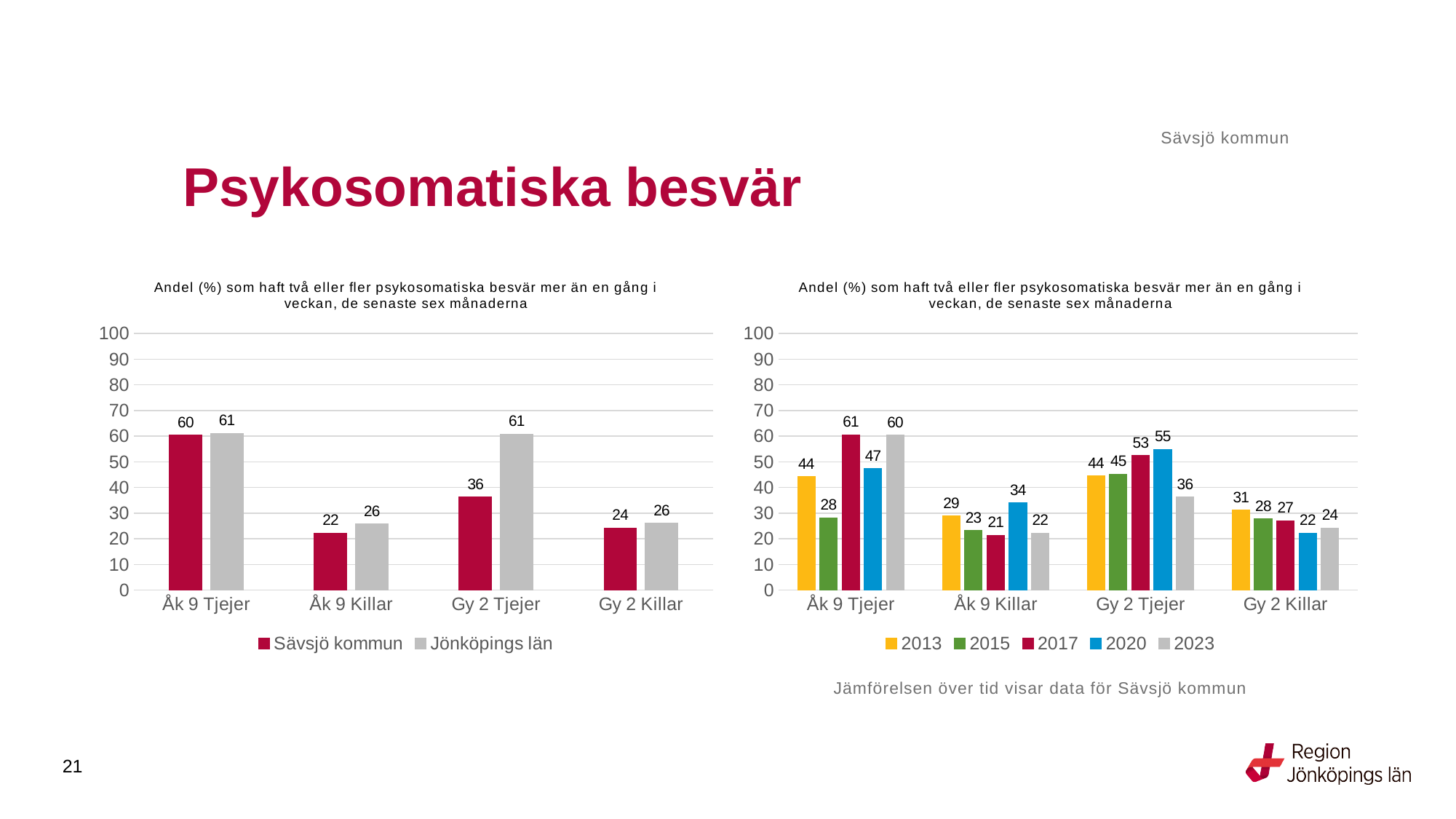

Sävsjö kommun
# Psykosomatiska besvär

### Chart: Andel (%) som haft två eller fler psykosomatiska besvär mer än en gång i veckan, de senaste sex månaderna

| Category | Sävsjö kommun | Jönköpings län |
|---|---|---|
| Åk 9 Tjejer | 60.3774 | 61.09 |
| Åk 9 Killar | 22.2222 | 25.7817 |
| Gy 2 Tjejer | 36.3636 | 60.8491 |
| Gy 2 Killar | 24.2424 | 26.1126 |

### Chart: Andel (%) som haft två eller fler psykosomatiska besvär mer än en gång i veckan, de senaste sex månaderna

| Category | 2013 | 2015 | 2017 | 2020 | 2023 |
|---|---|---|---|---|---|
| Åk 9 Tjejer | 44.2308 | 28.2051 | 60.5634 | 47.2727 | 60.3774 |
| Åk 9 Killar | 28.8462 | 23.2558 | 21.4286 | 33.9623 | 22.2222 |
| Gy 2 Tjejer | 44.4444 | 45.1613 | 52.5 | 54.8387 | 36.3636 |
| Gy 2 Killar | 31.25 | 27.7778 | 27.0833 | 22.2222 | 24.2424 |
Jämförelsen över tid visar data för Sävsjö kommun
21